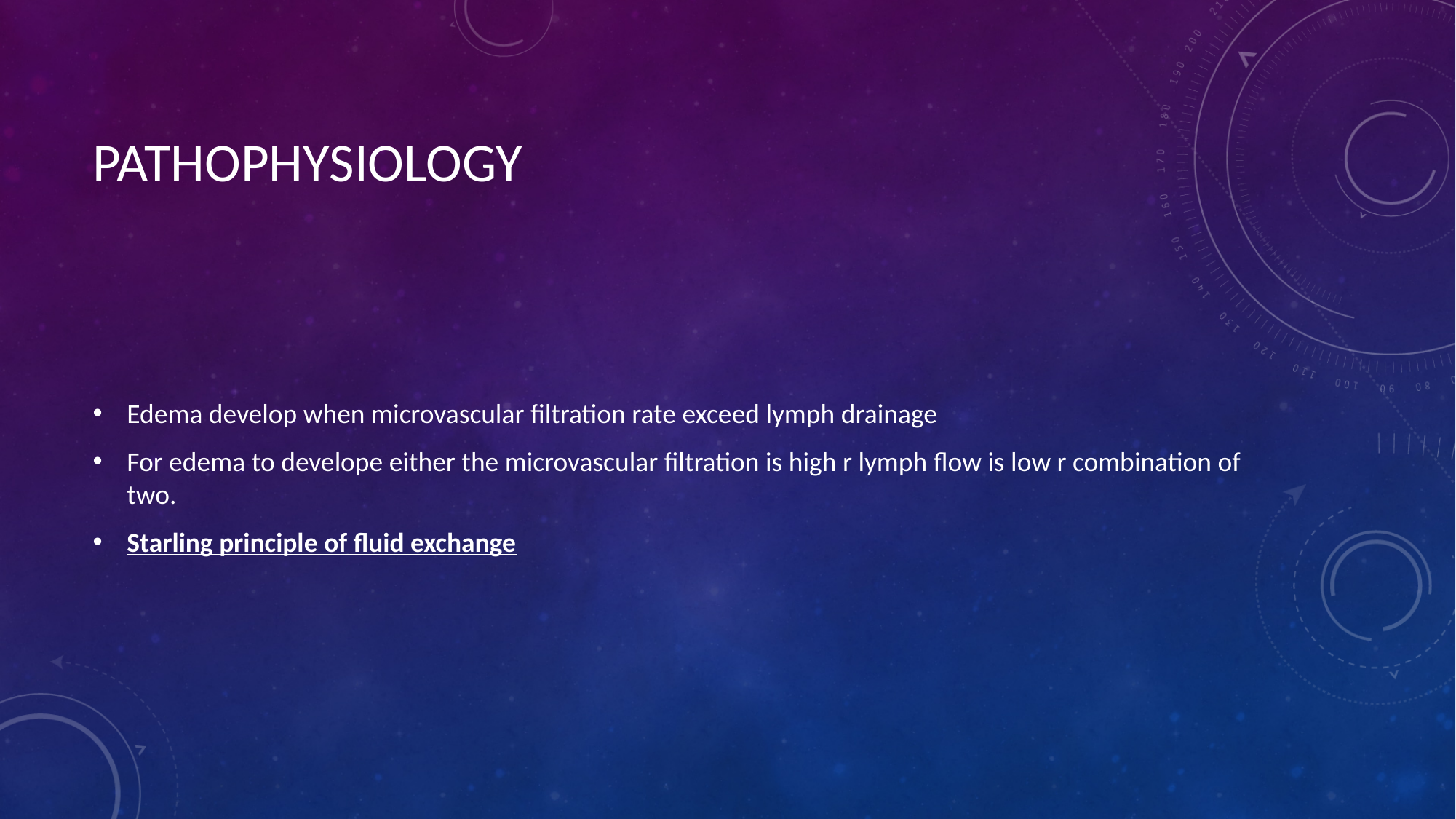

# Pathophysiology
Edema develop when microvascular filtration rate exceed lymph drainage
For edema to develope either the microvascular filtration is high r lymph flow is low r combination of two.
Starling principle of fluid exchange